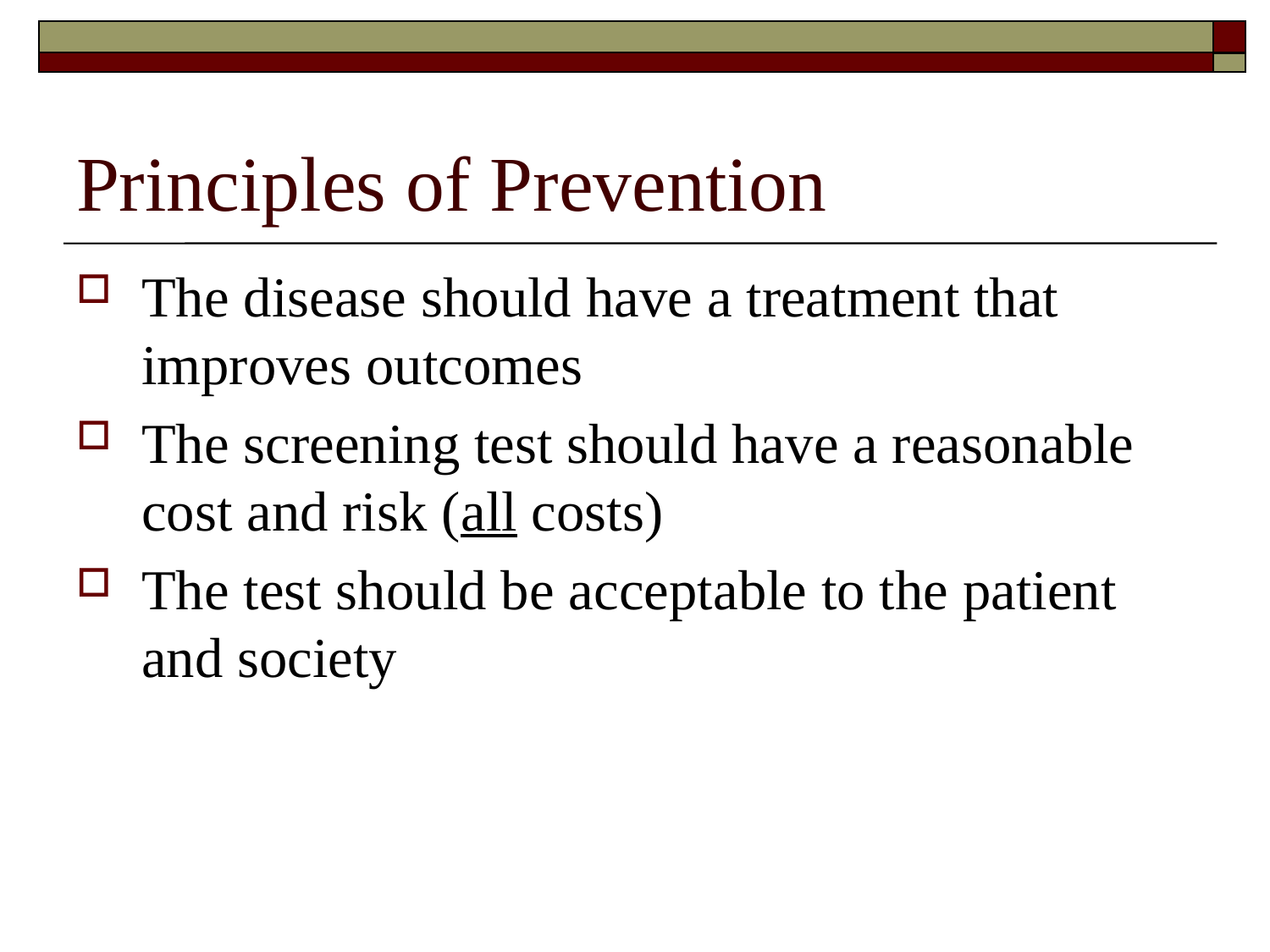

# Principles of Prevention
The disease should have a treatment that improves outcomes
The screening test should have a reasonable  cost and risk (all costs)
The test should be acceptable to the patient and society